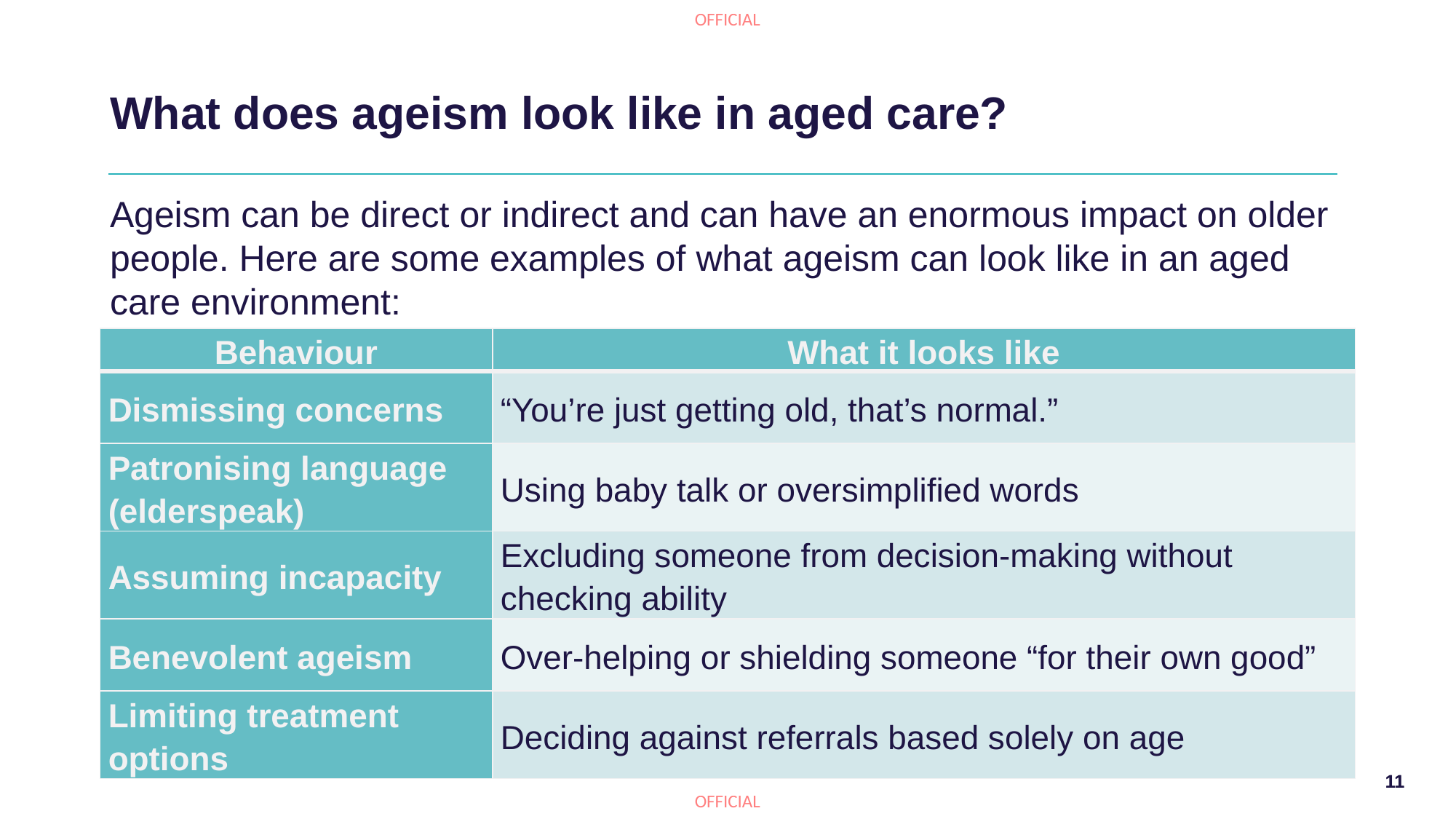

# What does ageism look like in aged care?
Ageism can be direct or indirect and can have an enormous impact on older people. Here are some examples of what ageism can look like in an aged care environment:
| Behaviour | What it looks like |
| --- | --- |
| Dismissing concerns | “You’re just getting old, that’s normal.” |
| Patronising language (elderspeak) | Using baby talk or oversimplified words |
| Assuming incapacity | Excluding someone from decision-making without checking ability |
| Benevolent ageism | Over-helping or shielding someone “for their own good” |
| Limiting treatment options | Deciding against referrals based solely on age |